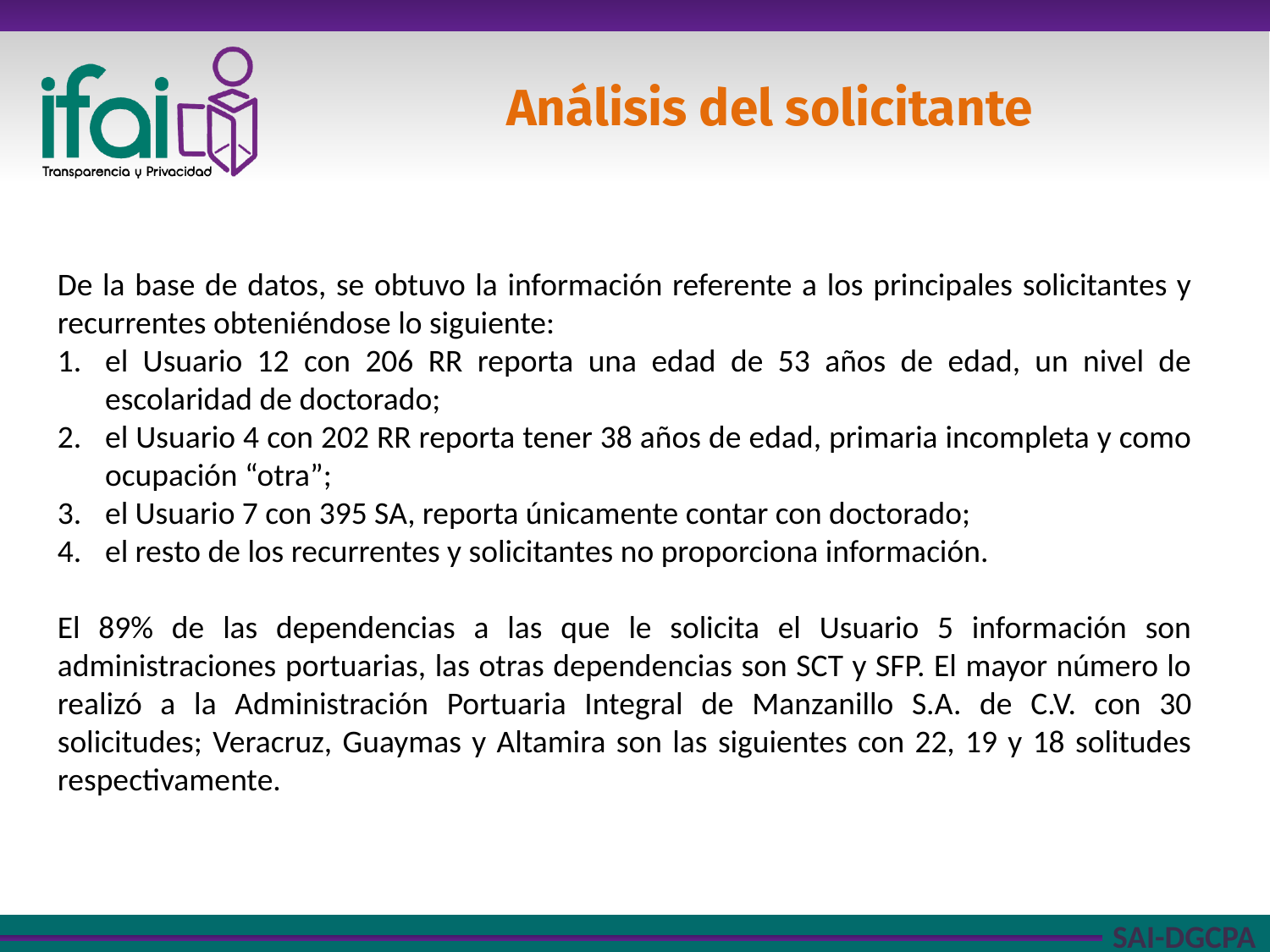

# Análisis del solicitante
De la base de datos, se obtuvo la información referente a los principales solicitantes y recurrentes obteniéndose lo siguiente:
el Usuario 12 con 206 RR reporta una edad de 53 años de edad, un nivel de escolaridad de doctorado;
el Usuario 4 con 202 RR reporta tener 38 años de edad, primaria incompleta y como ocupación “otra”;
el Usuario 7 con 395 SA, reporta únicamente contar con doctorado;
el resto de los recurrentes y solicitantes no proporciona información.

El 89% de las dependencias a las que le solicita el Usuario 5 información son administraciones portuarias, las otras dependencias son SCT y SFP. El mayor número lo realizó a la Administración Portuaria Integral de Manzanillo S.A. de C.V. con 30 solicitudes; Veracruz, Guaymas y Altamira son las siguientes con 22, 19 y 18 solitudes respectivamente.